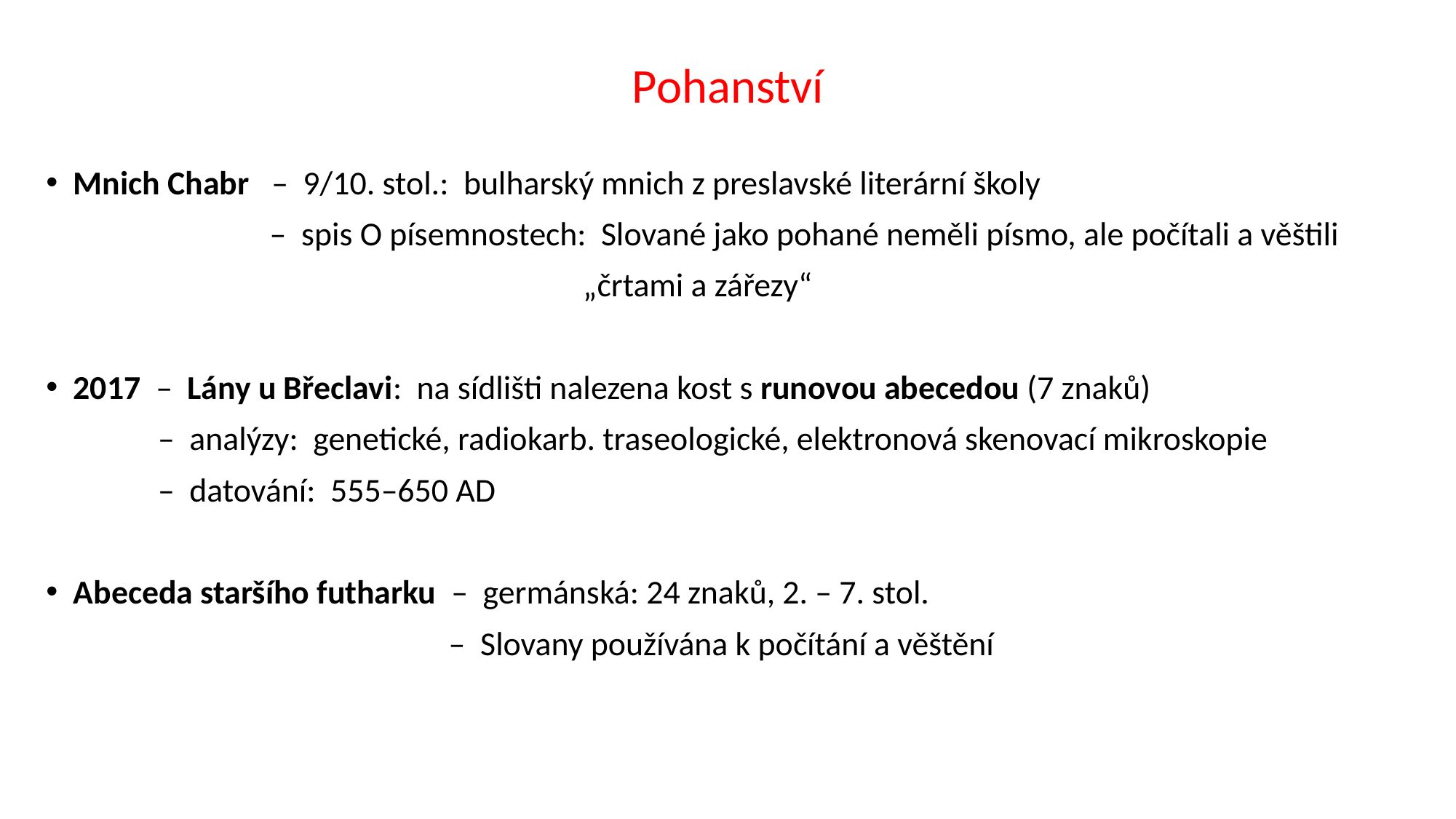

# Pohanství
Mnich Chabr   –  9/10. stol.:  bulharský mnich z preslavské literární školy
                              –  spis O písemnostech:  Slované jako pohané neměli písmo, ale počítali a věštili
                                                                        „črtami a zářezy“

2017  –  Lány u Břeclavi:  na sídlišti nalezena kost s runovou abecedou (7 znaků)
               –  analýzy:  genetické, radiokarb. traseologické, elektronová skenovací mikroskopie
               –  datování:  555–650 AD

Abeceda staršího futharku  –  germánská: 24 znaků, 2. – 7. stol.
                                                      –  Slovany používána k počítání a věštění